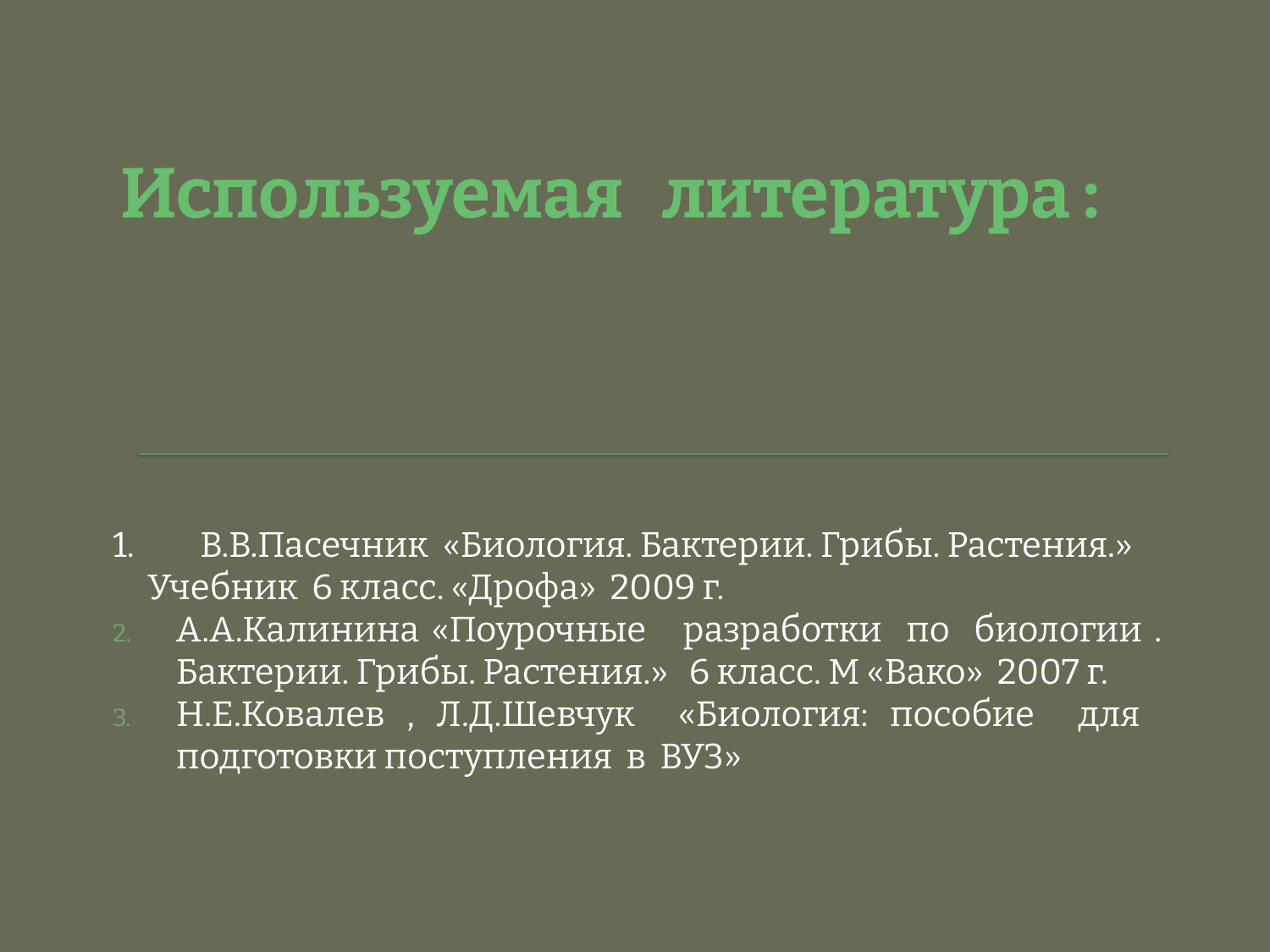

# Используемая   литература :
1.         В.В.Пасечник  «Биология. Бактерии. Грибы. Растения.»          Учебник  6 класс. «Дрофа»  2009 г.
А.А.Калинина «Поурочные   разработки  по  биологии . Бактерии. Грибы. Растения.»   6 класс. М «Вако»  2007 г.
Н.Е.Ковалев , Л.Д.Шевчук  «Биология: пособие  для  подготовки поступления  в  ВУЗ»